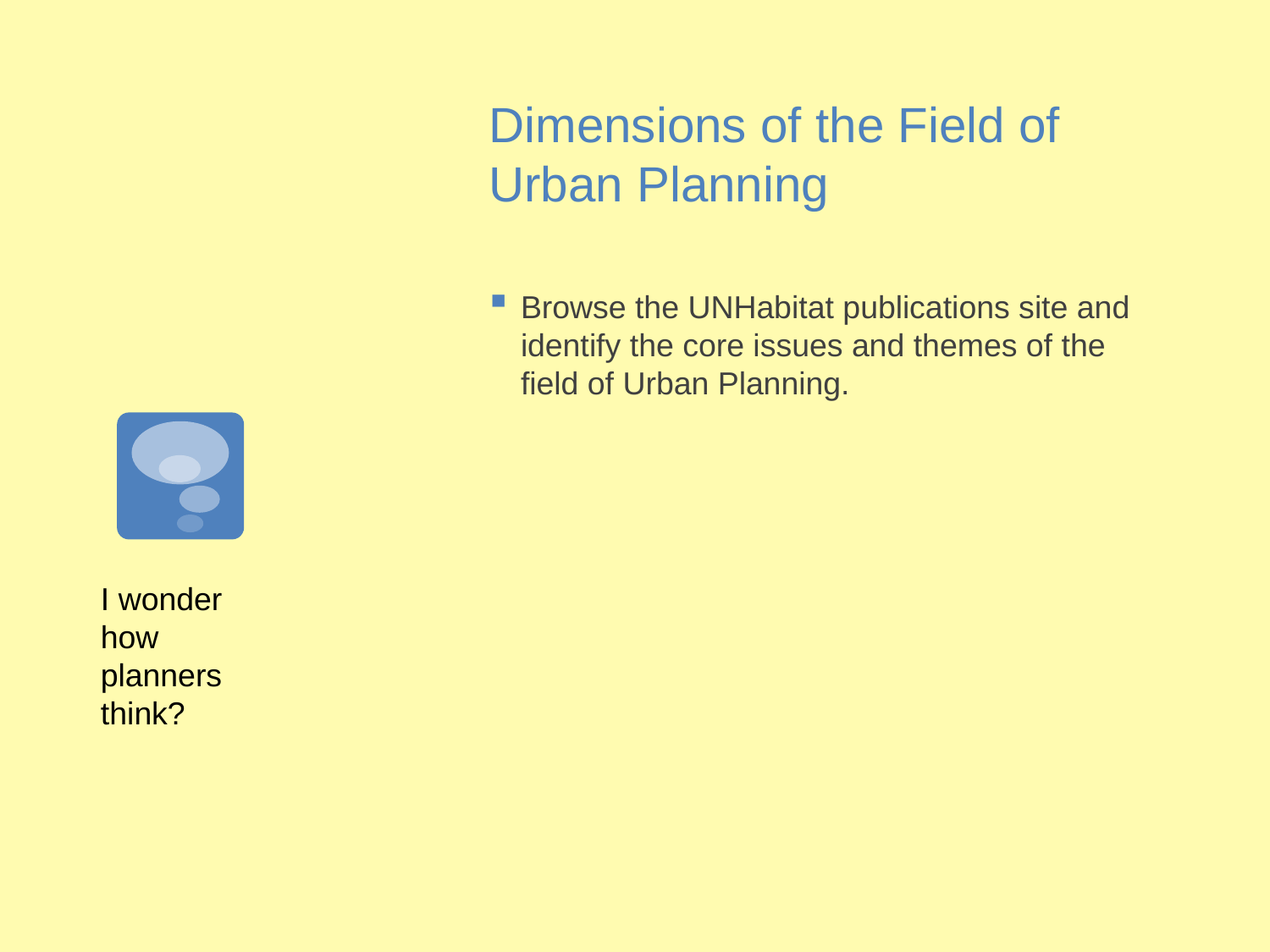

# Dimensions of the Field of Urban Planning
Browse the UNHabitat publications site and identify the core issues and themes of the field of Urban Planning.
I wonder how planners think?